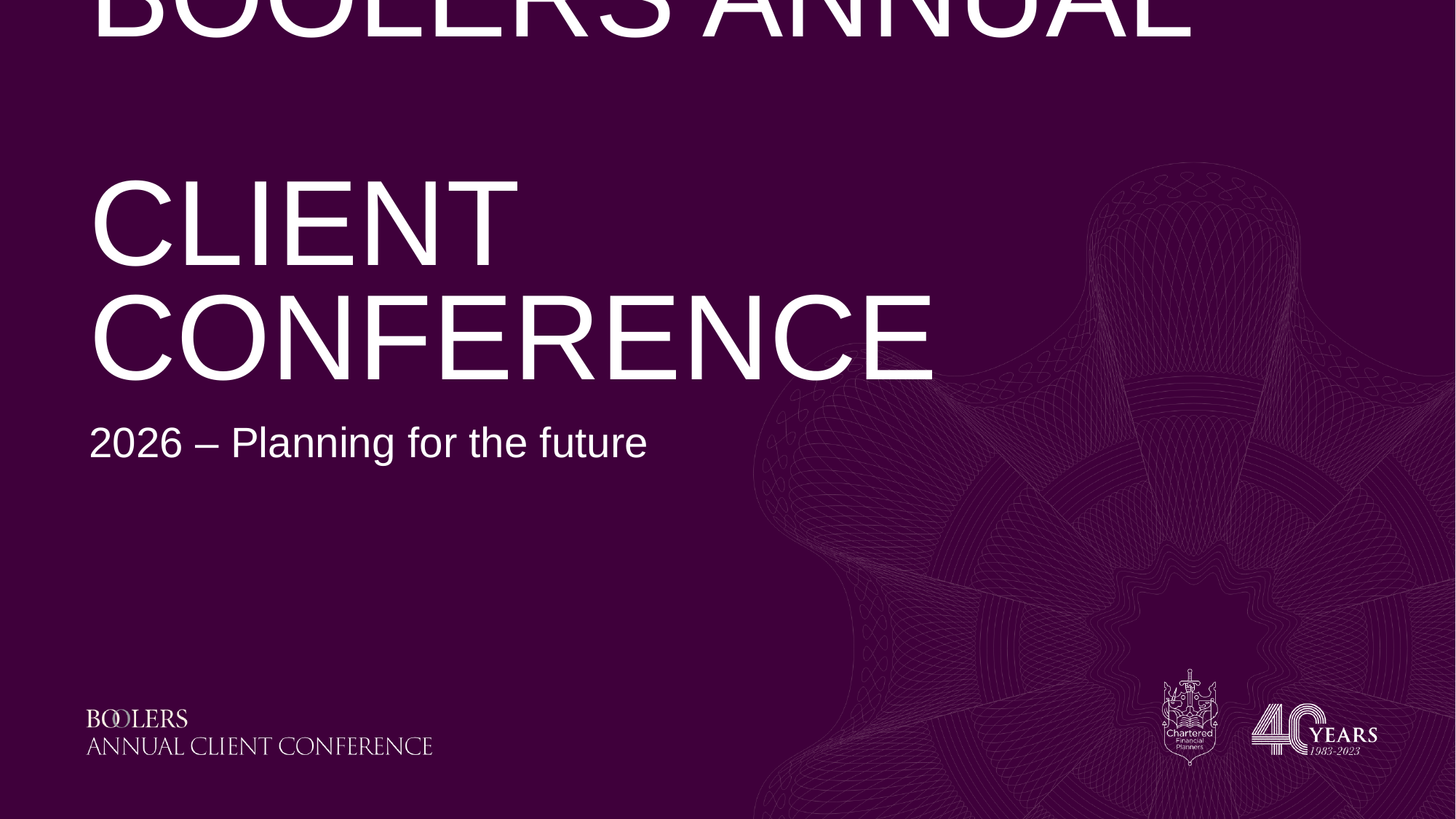

# BOOLERS ANNUAL CLIENT CONFERENCE
2026 – Planning for the future